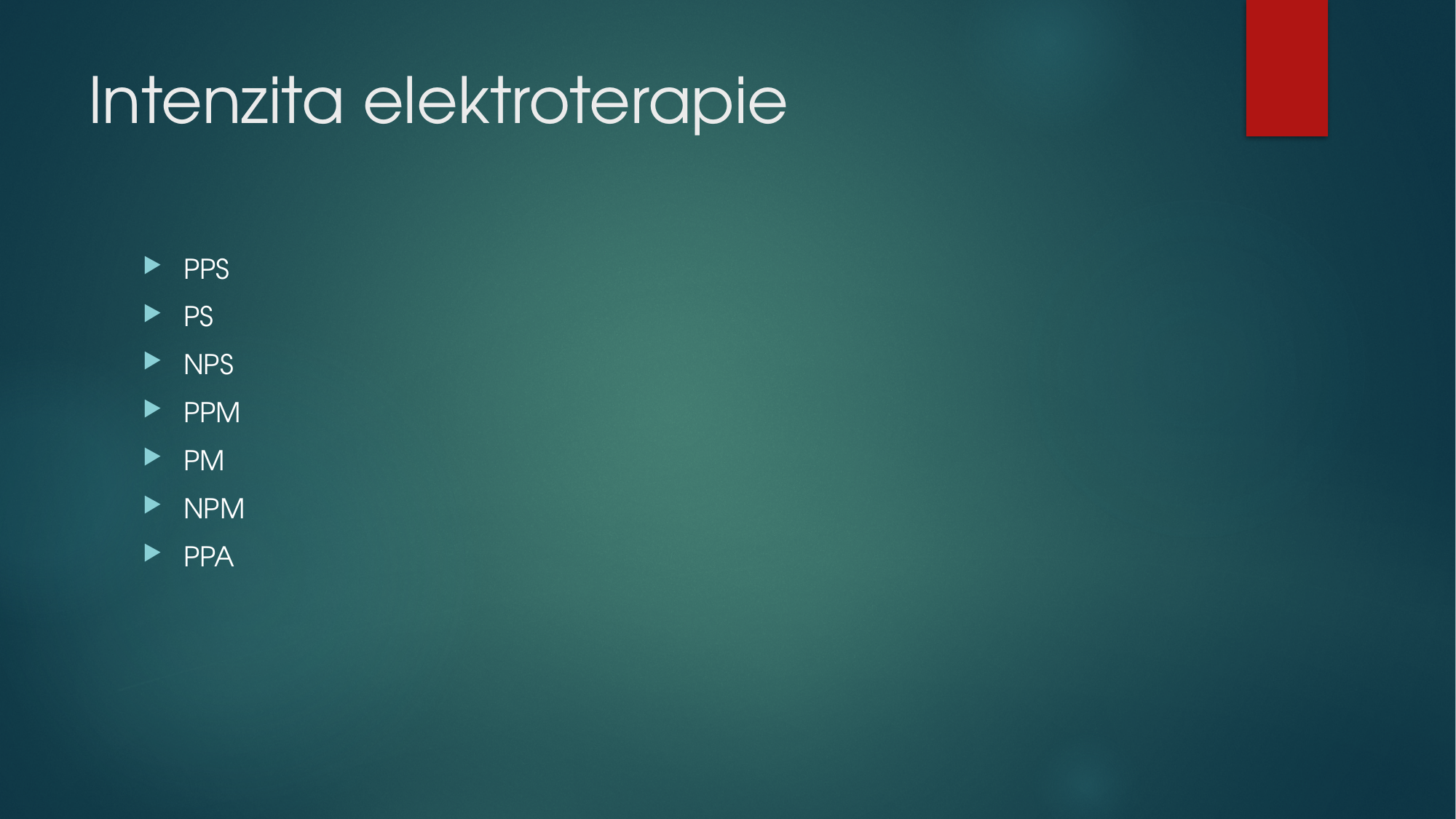

# Intenzita elektroterapie
PPS
PS
NPS
PPM
PM
NPM
PPA